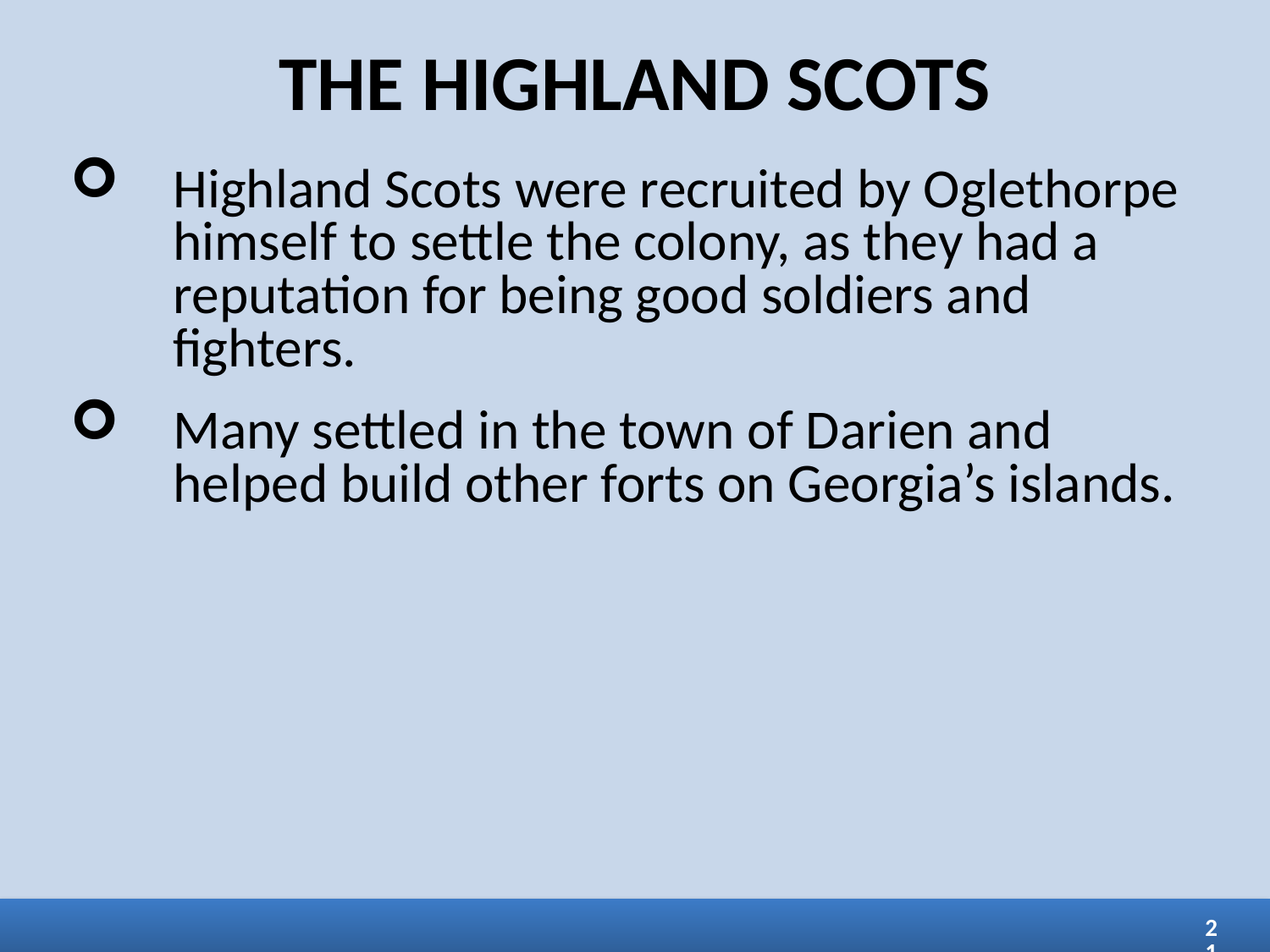

THE HIGHLAND SCOTS
Highland Scots were recruited by Oglethorpe himself to settle the colony, as they had a reputation for being good soldiers and fighters.
Many settled in the town of Darien and helped build other forts on Georgia’s islands.
21